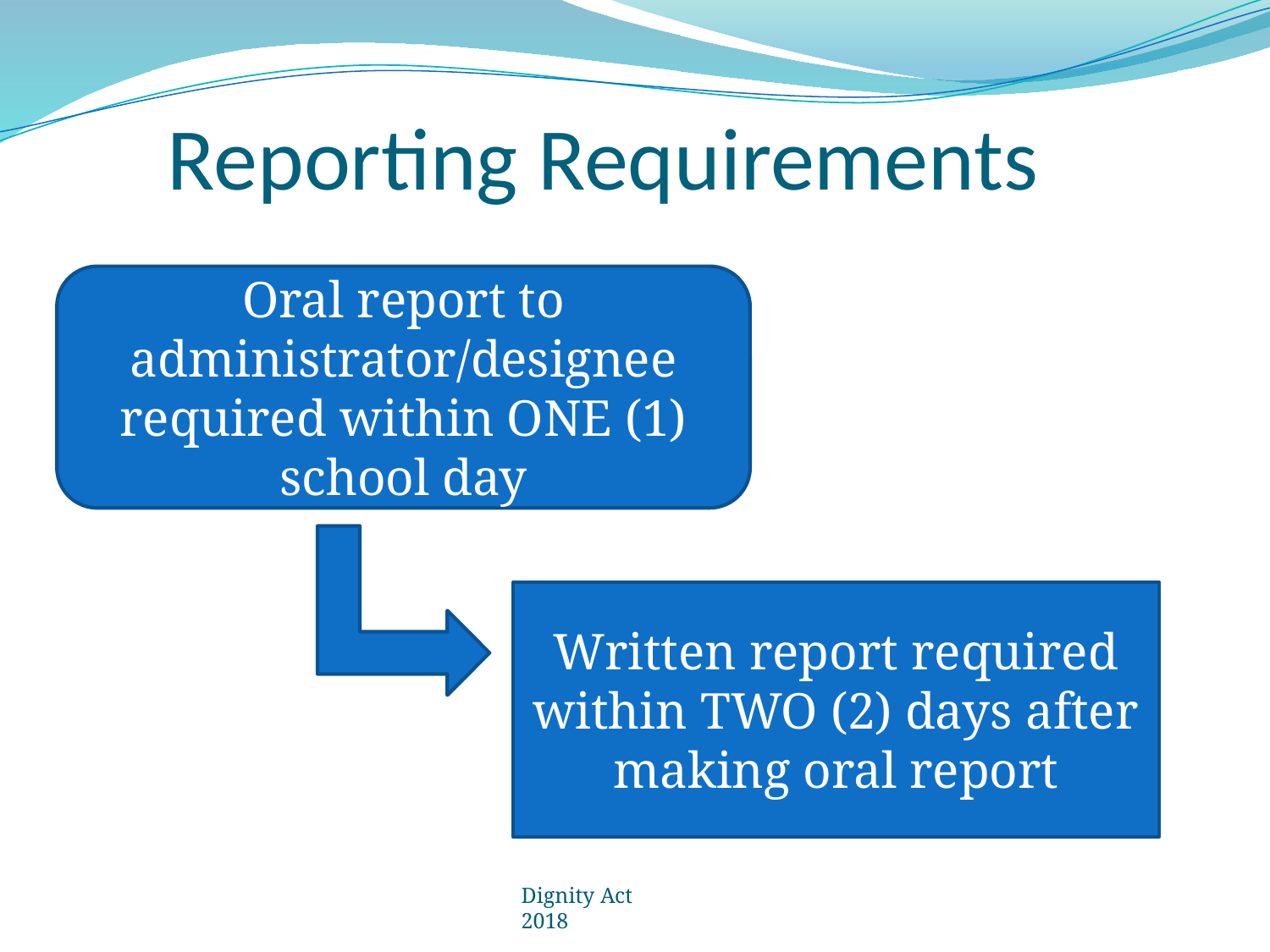

# Reporting Requirements
Oral report to administrator/designee
required within ONE (1) school day

Written report required within TWO (2) days after making oral report
Dignity Act 2018